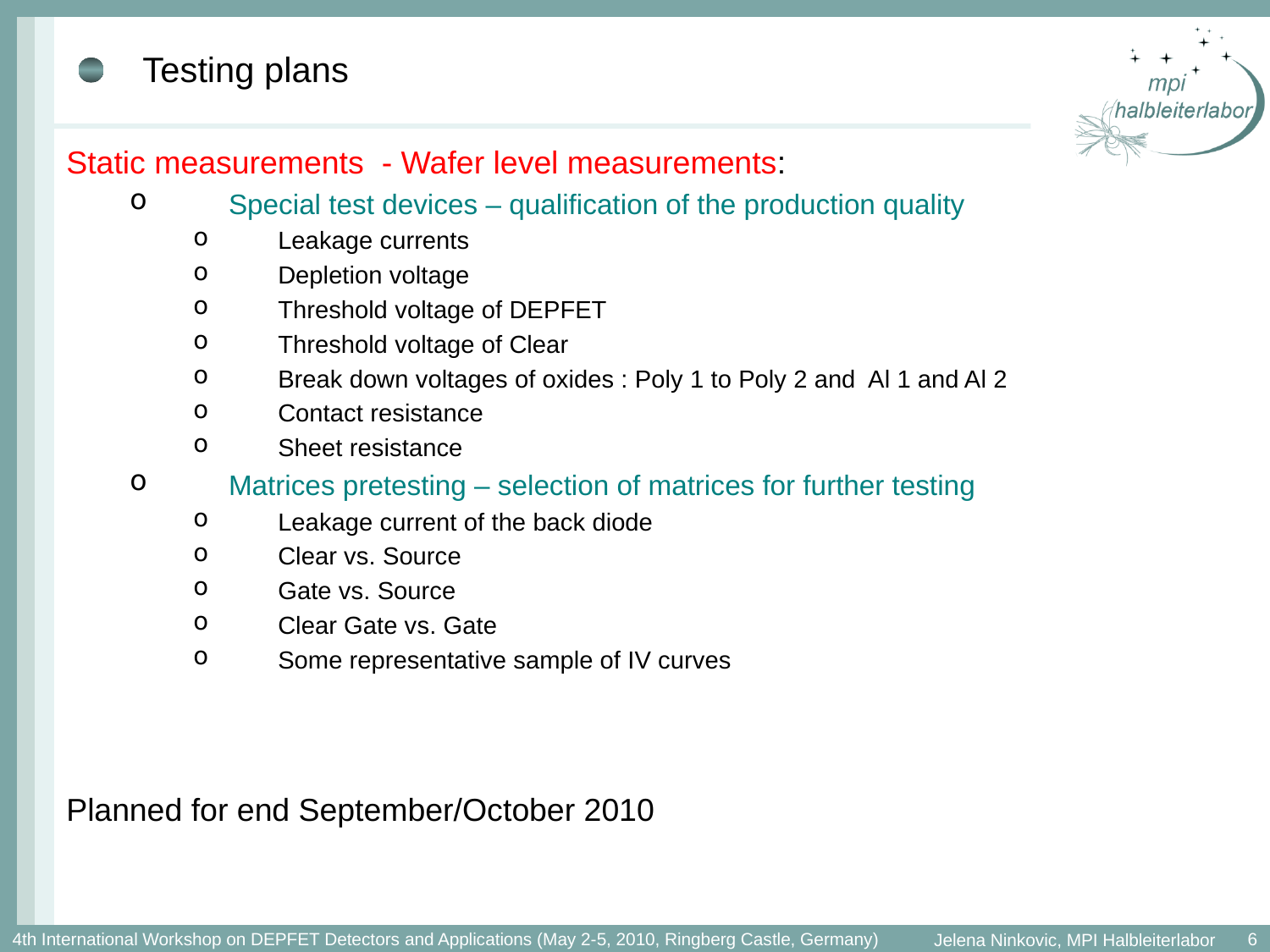

# Testing plans
Static measurements  - Wafer level measurements:
Special test devices – qualification of the production quality
Leakage currents
Depletion voltage
Threshold voltage of DEPFET
Threshold voltage of Clear
Break down voltages of oxides : Poly 1 to Poly 2 and  Al 1 and Al 2
Contact resistance
Sheet resistance
Matrices pretesting – selection of matrices for further testing
Leakage current of the back diode
Clear vs. Source
Gate vs. Source
Clear Gate vs. Gate
Some representative sample of IV curves

Planned for end September/October 2010

6
4th International Workshop on DEPFET Detectors and Applications (May 2-5, 2010, Ringberg Castle, Germany)
Jelena Ninkovic, MPI Halbleiterlabor